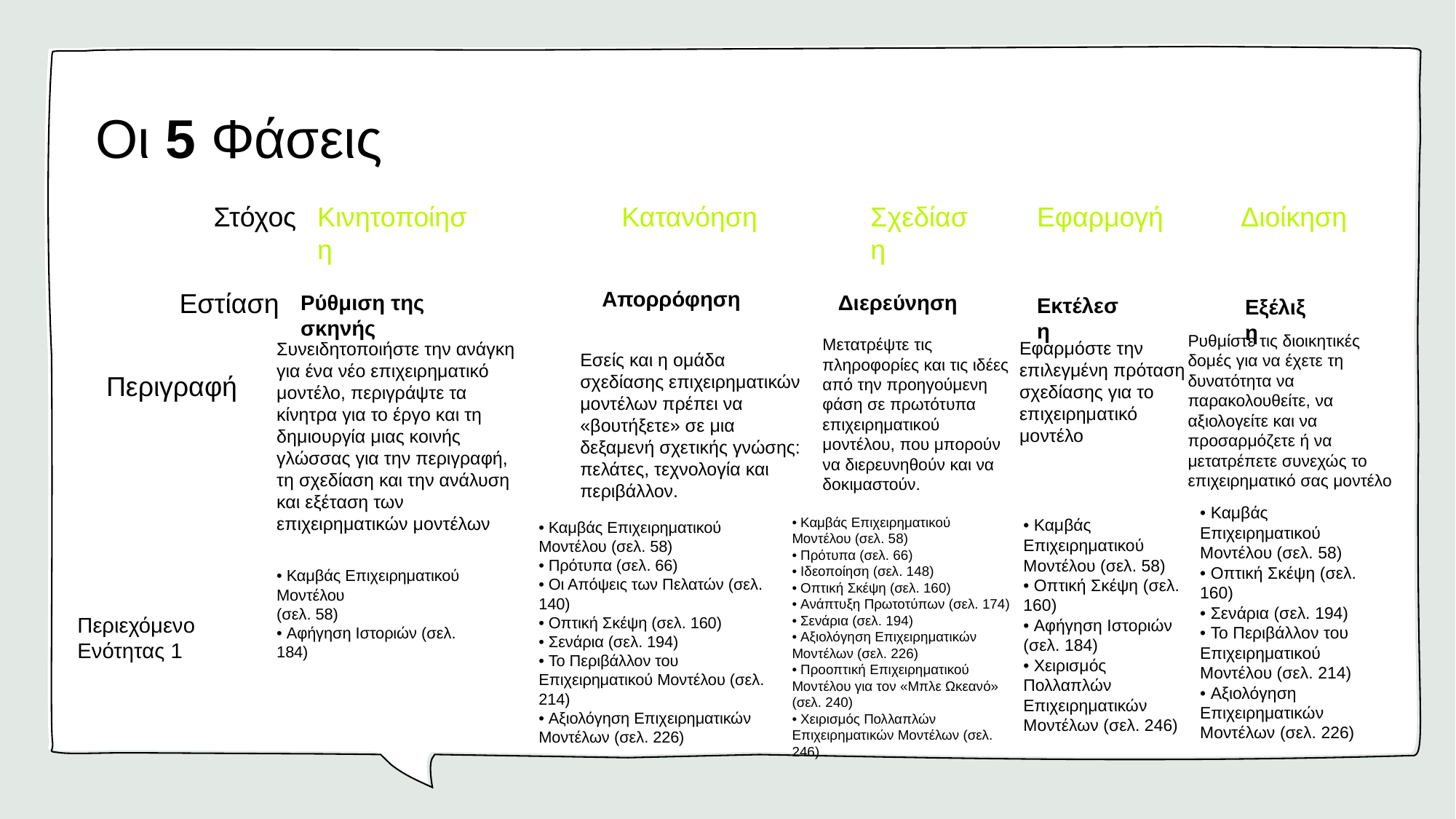

Οι 5 Φάσεις
Στόχος
Κινητοποίηση
Κατανόηση
Σχεδίαση
Εφαρμογή
Διοίκηση
Απορρόφηση
Εστίαση
Διερεύνηση
Ρύθμιση της σκηνής
Εκτέλεση
Εξέλιξη
Ρυθμίστε τις διοικητικές δομές για να έχετε τη δυνατότητα να παρακολουθείτε, να αξιολογείτε και να προσαρμόζετε ή να μετατρέπετε συνεχώς το επιχειρηματικό σας μοντέλο
Μετατρέψτε τις πληροφορίες και τις ιδέες από την προηγούμενη φάση σε πρωτότυπα επιχειρηματικού μοντέλου, που μπορούν να διερευνηθούν και να δοκιμαστούν.
Εφαρμόστε την επιλεγμένη πρόταση σχεδίασης για το επιχειρηματικό μοντέλο
Συνειδητοποιήστε την ανάγκη για ένα νέο επιχειρηματικό μοντέλο, περιγράψτε τα κίνητρα για το έργο και τη δημιουργία μιας κοινής γλώσσας για την περιγραφή, τη σχεδίαση και την ανάλυση και εξέταση των επιχειρηματικών μοντέλων
Εσείς και η ομάδα σχεδίασης επιχειρηματικών μοντέλων πρέπει να «βουτήξετε» σε μια δεξαμενή σχετικής γνώσης: πελάτες, τεχνολογία και περιβάλλον.
Περιγραφή
• Καμβάς Επιχειρηματικού Μοντέλου (σελ. 58)
• Οπτική Σκέψη (σελ. 160)
• Σενάρια (σελ. 194)
• Το Περιβάλλον του Επιχειρηματικού Μοντέλου (σελ. 214)
• Αξιολόγηση Επιχειρηματικών Μοντέλων (σελ. 226)
• Καμβάς Επιχειρηματικού Μοντέλου (σελ. 58)
• Πρότυπα (σελ. 66)
• Ιδεοποίηση (σελ. 148)
• Οπτική Σκέψη (σελ. 160)
• Ανάπτυξη Πρωτοτύπων (σελ. 174)
• Σενάρια (σελ. 194)
• Αξιολόγηση Επιχειρηματικών Μοντέλων (σελ. 226)
• Προοπτική Επιχειρηματικού Μοντέλου για τον «Μπλε Ωκεανό» (σελ. 240)
• Χειρισμός Πολλαπλών Επιχειρηματικών Μοντέλων (σελ. 246)
• Καμβάς Επιχειρηματικού Μοντέλου (σελ. 58)
• Οπτική Σκέψη (σελ. 160)
• Αφήγηση Ιστοριών (σελ. 184)
• Χειρισμός Πολλαπλών Επιχειρηματικών Μοντέλων (σελ. 246)
• Καμβάς Επιχειρηματικού Μοντέλου (σελ. 58)
• Πρότυπα (σελ. 66)
• Οι Απόψεις των Πελατών (σελ. 140)
• Οπτική Σκέψη (σελ. 160)
• Σενάρια (σελ. 194)
• Το Περιβάλλον του Επιχειρηματικού Μοντέλου (σελ. 214)
• Αξιολόγηση Επιχειρηματικών Μοντέλων (σελ. 226)
• Καμβάς Επιχειρηματικού Μοντέλου
(σελ. 58)
• Αφήγηση Ιστοριών (σελ. 184)
Περιεχόμενο Ενότητας 1